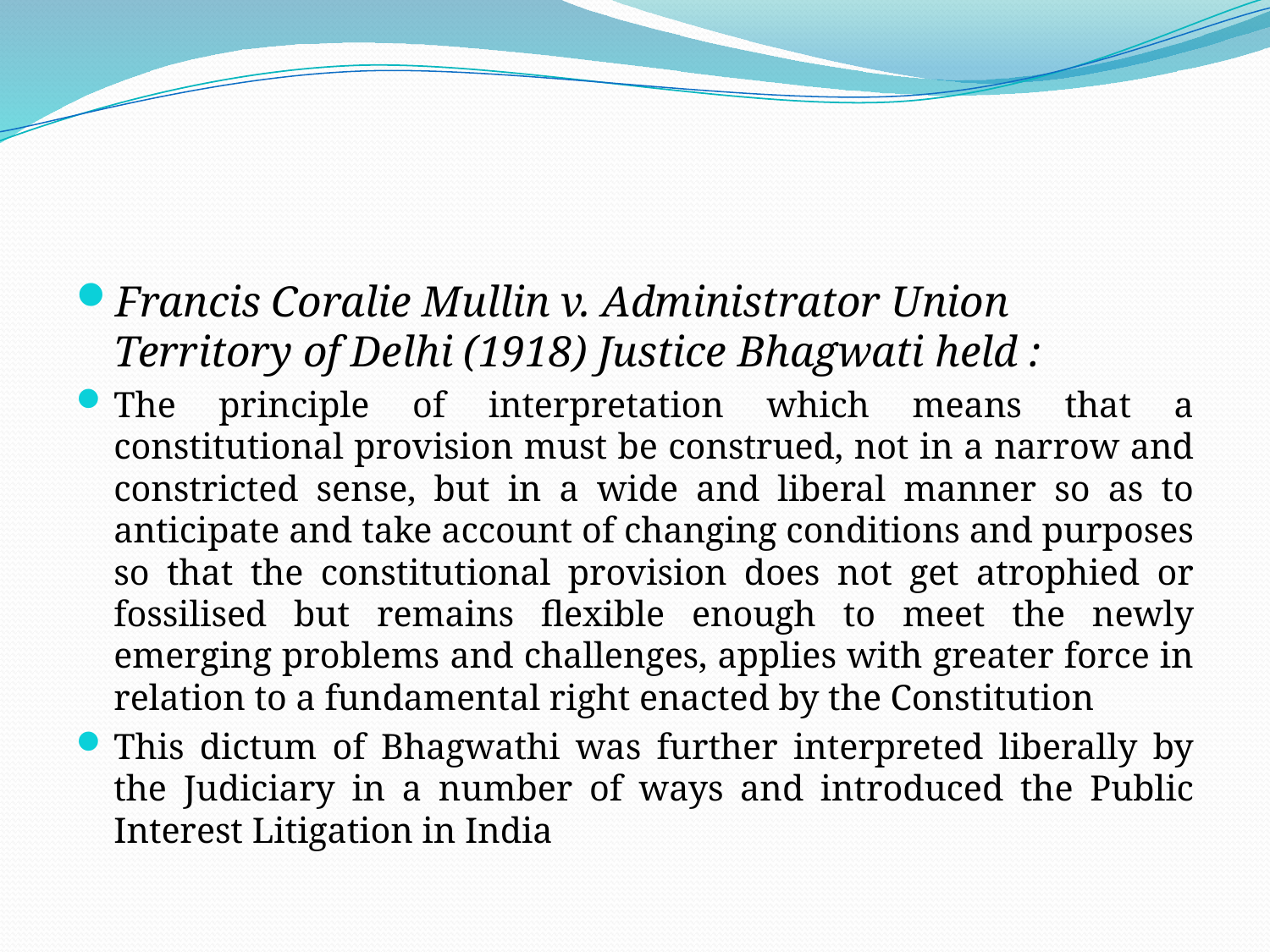

#
Francis Coralie Mullin v. Administrator Union Territory of Delhi (1918) Justice Bhagwati held :
The principle of interpretation which means that a constitutional provision must be construed, not in a narrow and constricted sense, but in a wide and liberal manner so as to anticipate and take account of changing conditions and purposes so that the constitutional provision does not get atrophied or fossilised but remains flexible enough to meet the newly emerging problems and challenges, applies with greater force in relation to a fundamental right enacted by the Constitution
This dictum of Bhagwathi was further interpreted liberally by the Judiciary in a number of ways and introduced the Public Interest Litigation in India